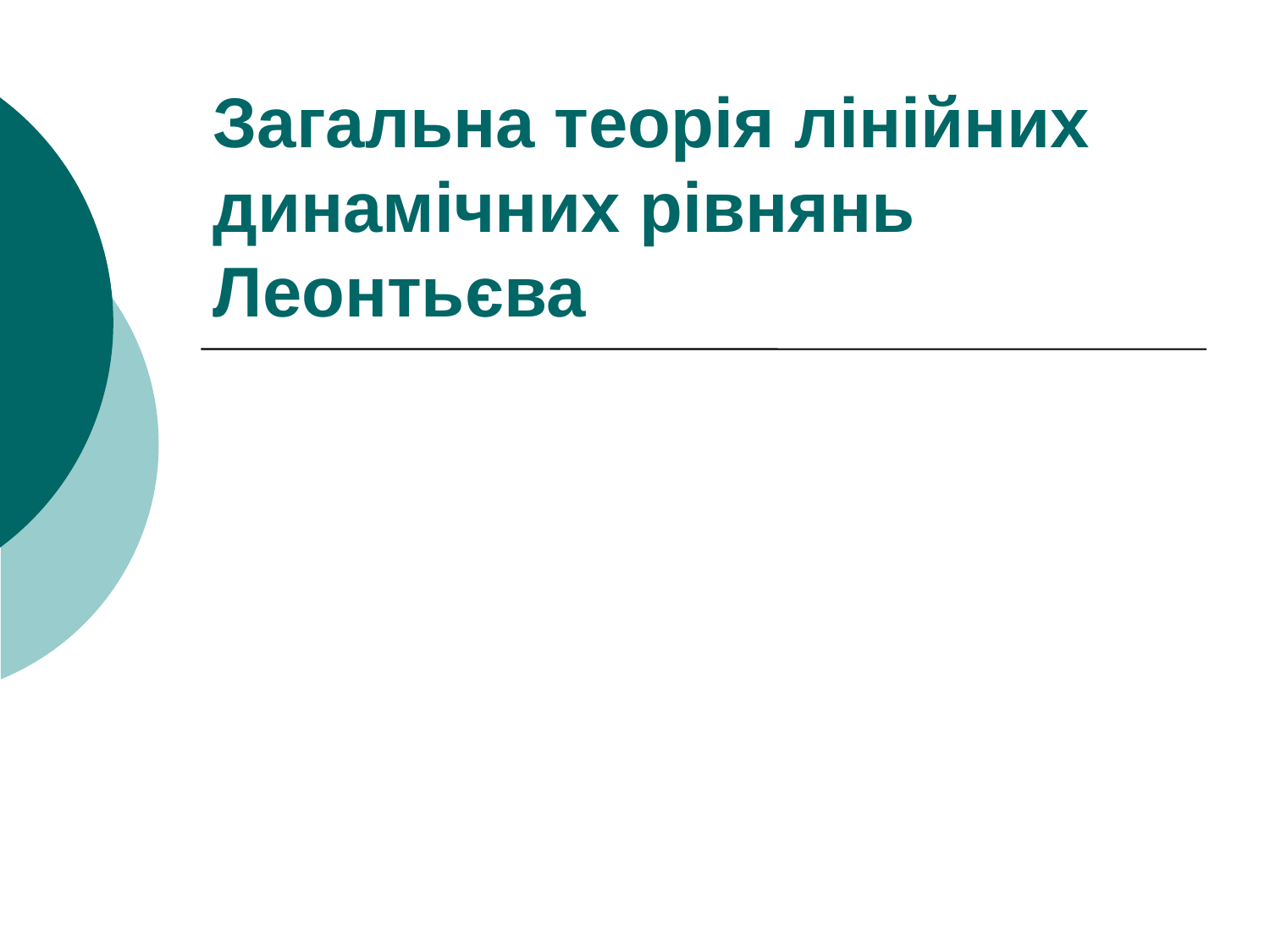

# Загальна теорія лінійних динамічних рівнянь Леонтьєва